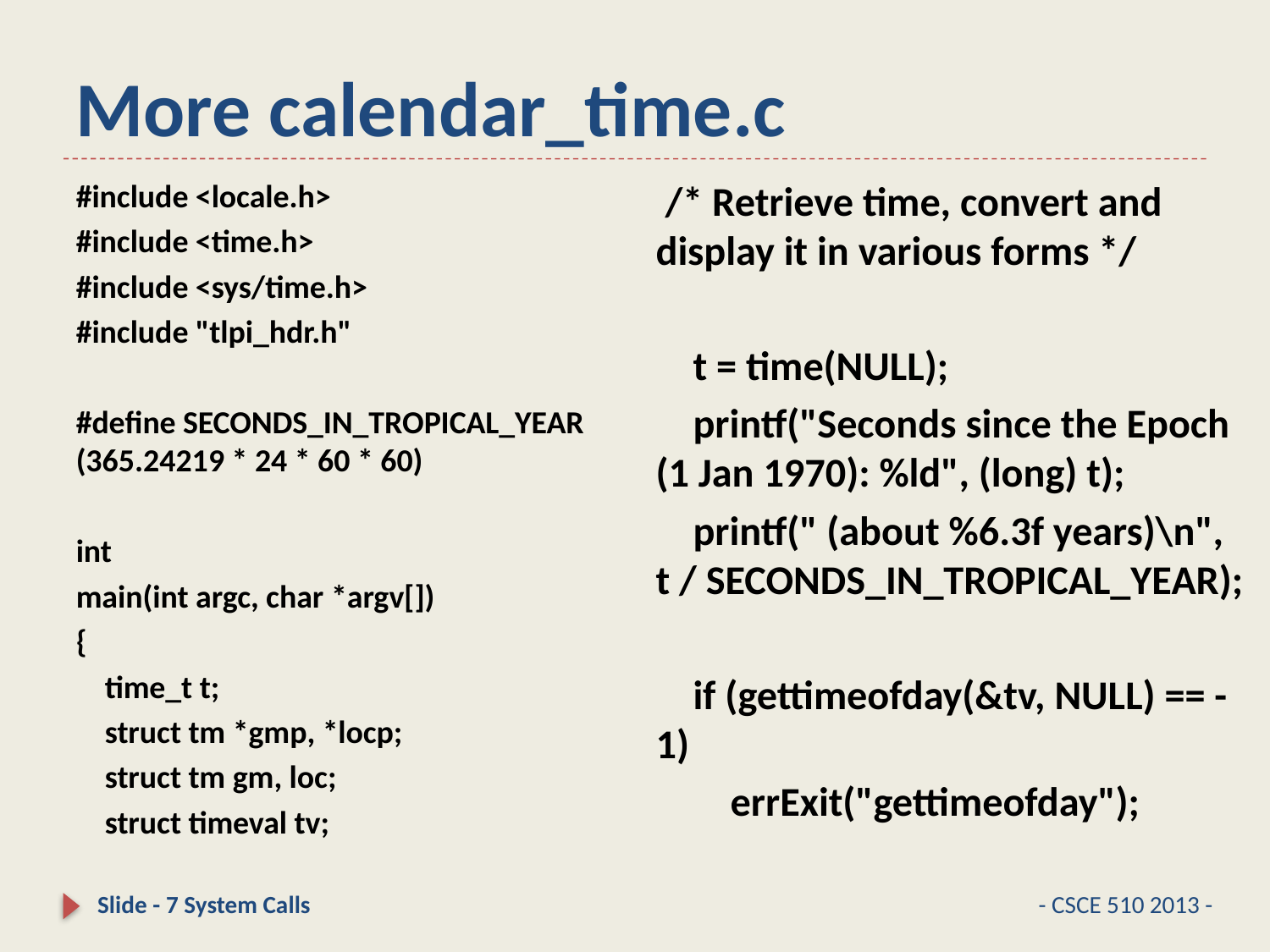

# More calendar_time.c
 /* Retrieve time, convert and display it in various forms */

    t = time(NULL);
    printf("Seconds since the Epoch (1 Jan 1970): %ld", (long) t);
    printf(" (about %6.3f years)\n", t / SECONDS_IN_TROPICAL_YEAR);

    if (gettimeofday(&tv, NULL) == -1)
        errExit("gettimeofday");

#include <locale.h>
#include <time.h>
#include <sys/time.h>
#include "tlpi_hdr.h"

#define SECONDS_IN_TROPICAL_YEAR (365.24219 * 24 * 60 * 60)

int
main(int argc, char *argv[])
{
    time_t t;
    struct tm *gmp, *locp;
    struct tm gm, loc;
    struct timeval tv;

Slide - 7 System Calls
- CSCE 510 2013 -